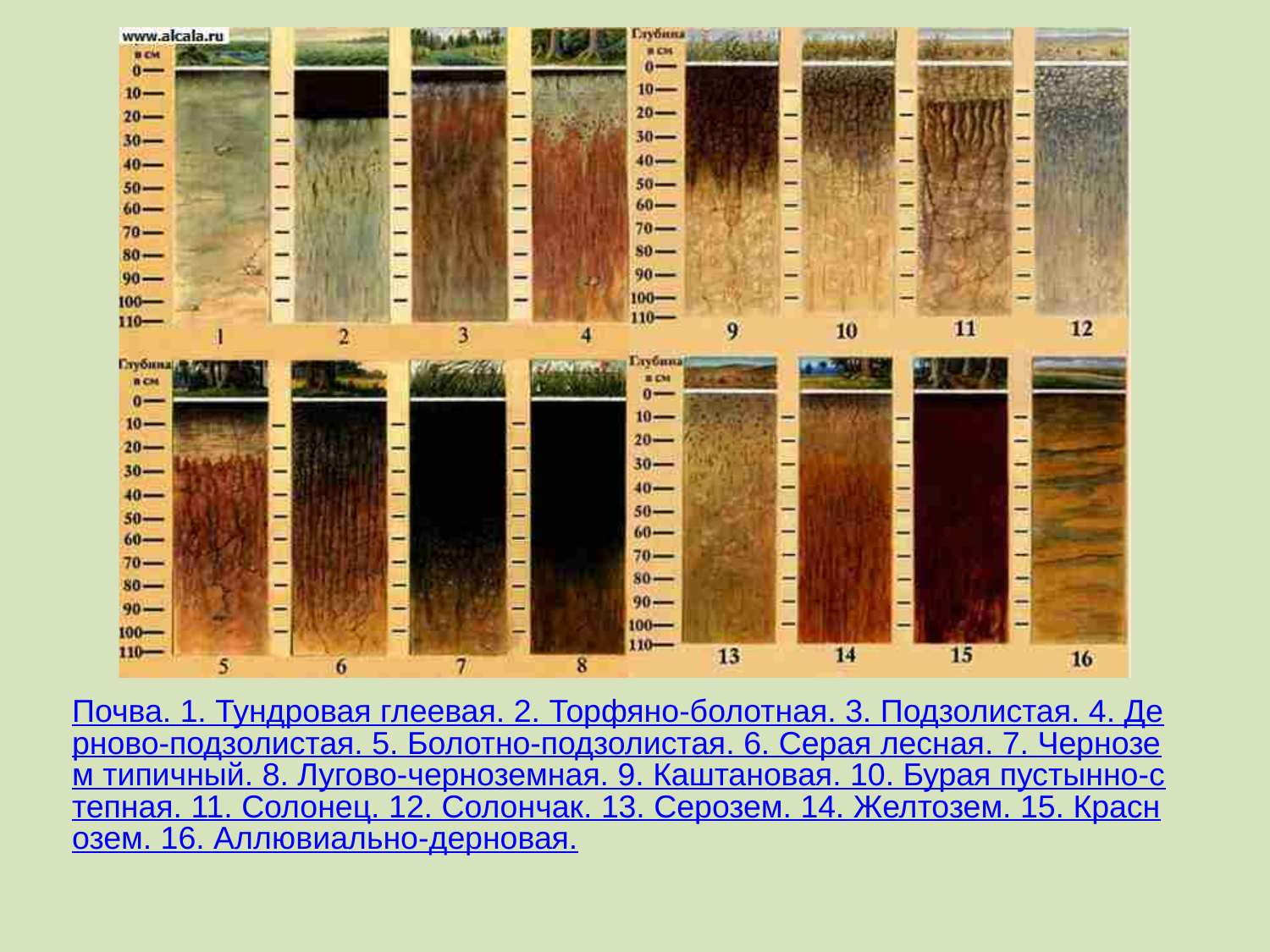

Почва. 1. Тундровая глеевая. 2. Торфяно-болотная. 3. Подзолистая. 4. Дерново-подзолистая. 5. Болотно-подзолистая. 6. Серая лесная. 7. Чернозем типичный. 8. Лугово-черноземная. 9. Каштановая. 10. Бурая пустынно-степная. 11. Солонец. 12. Солончак. 13. Серозем. 14. Желтозем. 15. Краснозем. 16. Аллювиально-дерновая.